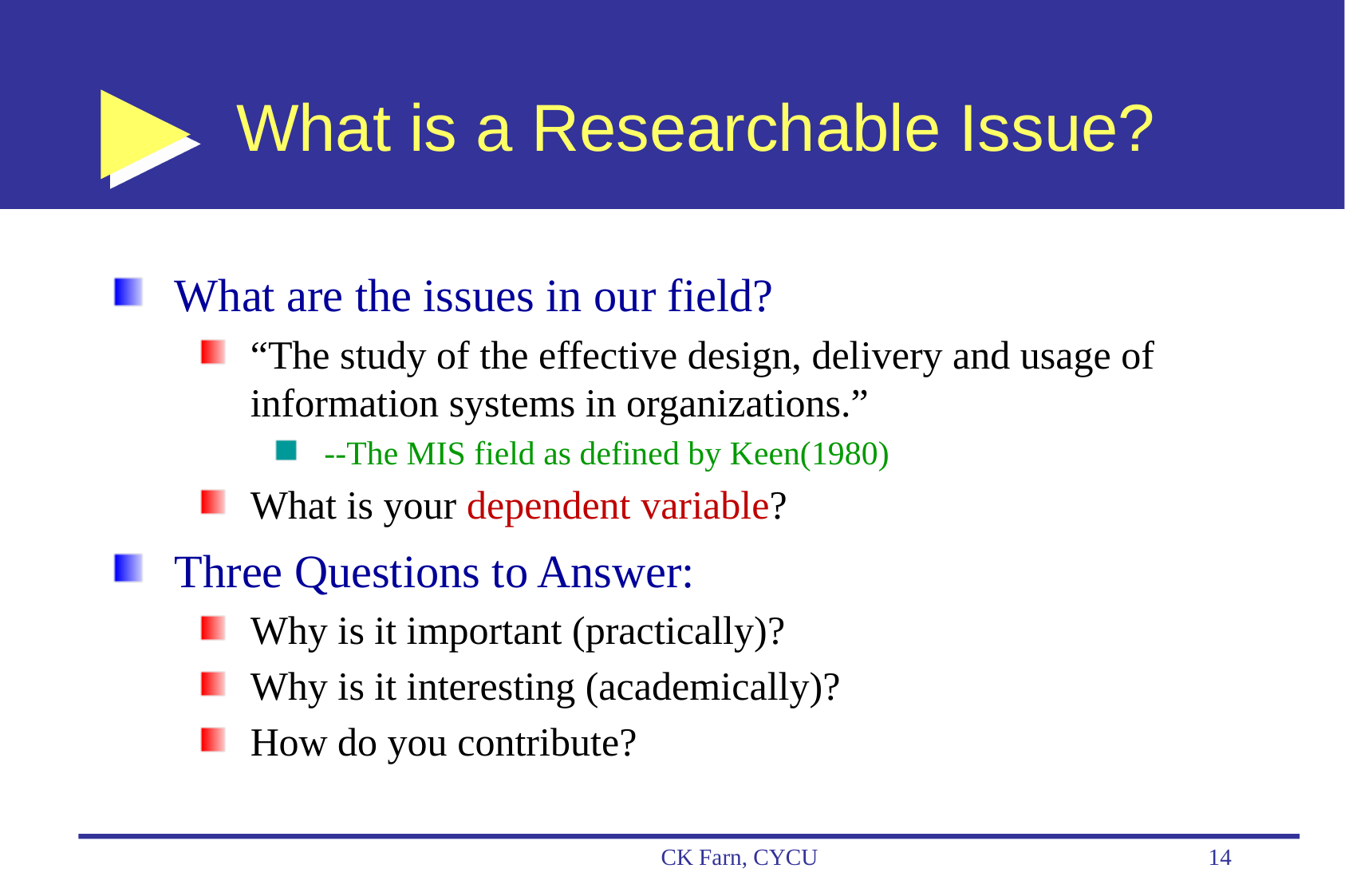

# What is a Researchable Issue?
What are the issues in our field?
“The study of the effective design, delivery and usage of information systems in organizations.”
--The MIS field as defined by Keen(1980)
What is your dependent variable?
Three Questions to Answer:
Why is it important (practically)?
Why is it interesting (academically)?
How do you contribute?
CK Farn, CYCU
14